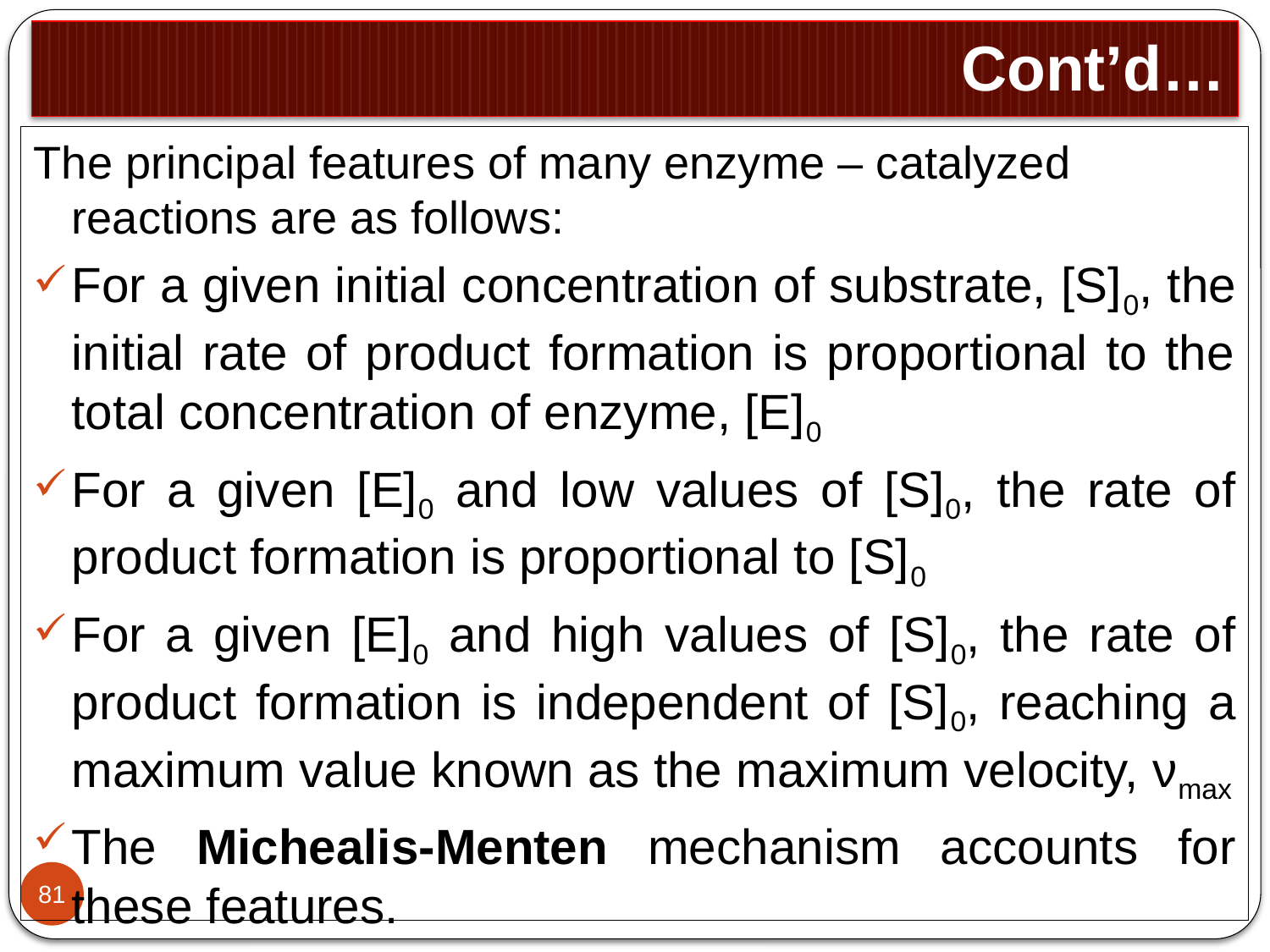

# Cont’d…
The principal features of many enzyme – catalyzed reactions are as follows:
For a given initial concentration of substrate, [S]0, the initial rate of product formation is proportional to the total concentration of enzyme, [E]0
For a given [E]0 and low values of [S]0, the rate of product formation is proportional to [S]0
For a given [E]0 and high values of [S]0, the rate of product formation is independent of [S]0, reaching a maximum value known as the maximum velocity, νmax
The Michealis-Menten mechanism accounts for these features.

81